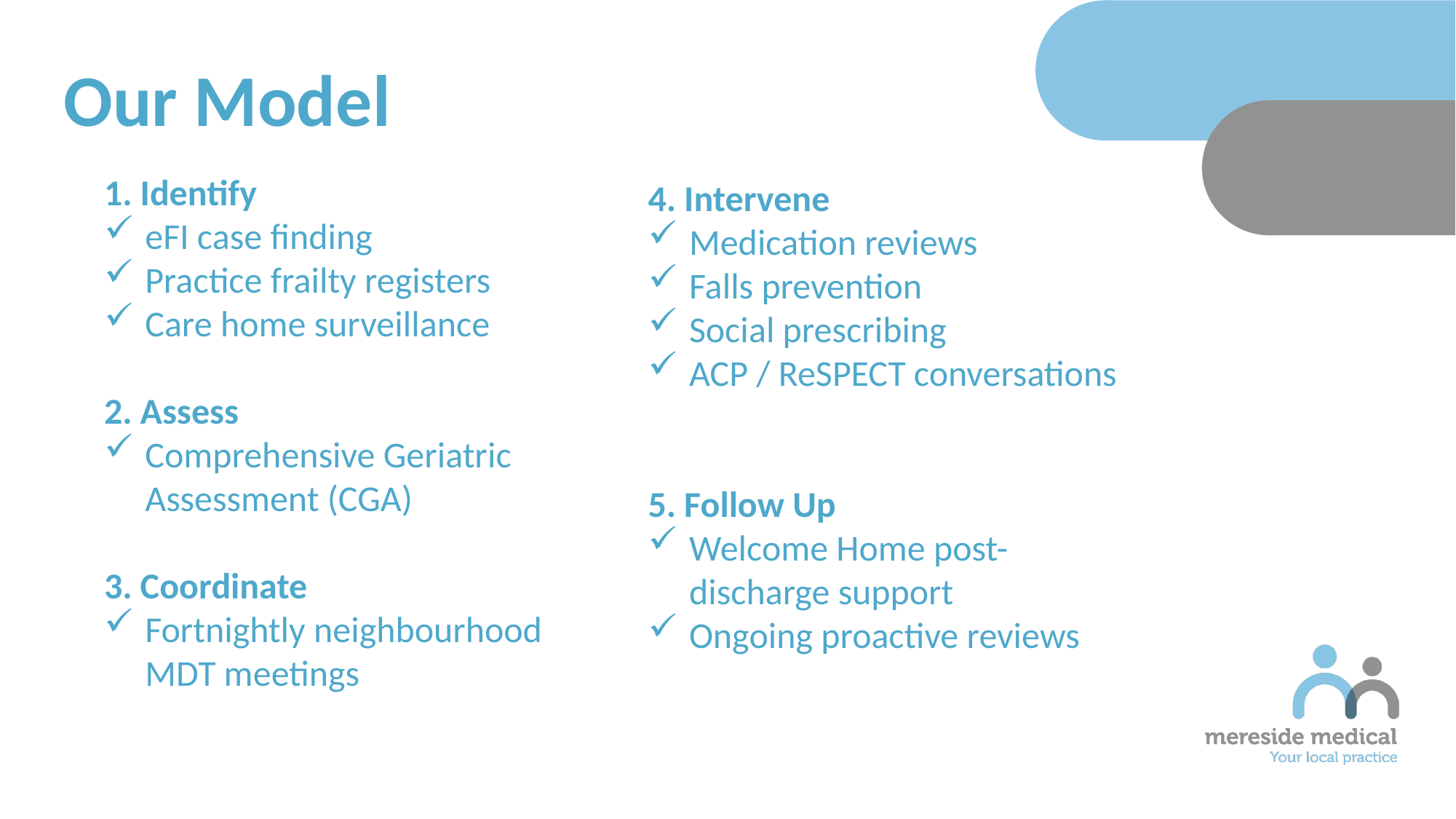

Our Model

4. Intervene
Medication reviews
Falls prevention
Social prescribing
ACP / ReSPECT conversations

5. Follow Up
Welcome Home post-discharge support
Ongoing proactive reviews

1. Identify
eFI case finding
Practice frailty registers
Care home surveillance

2. Assess
Comprehensive Geriatric Assessment (CGA)

3. Coordinate
Fortnightly neighbourhood MDT meetings